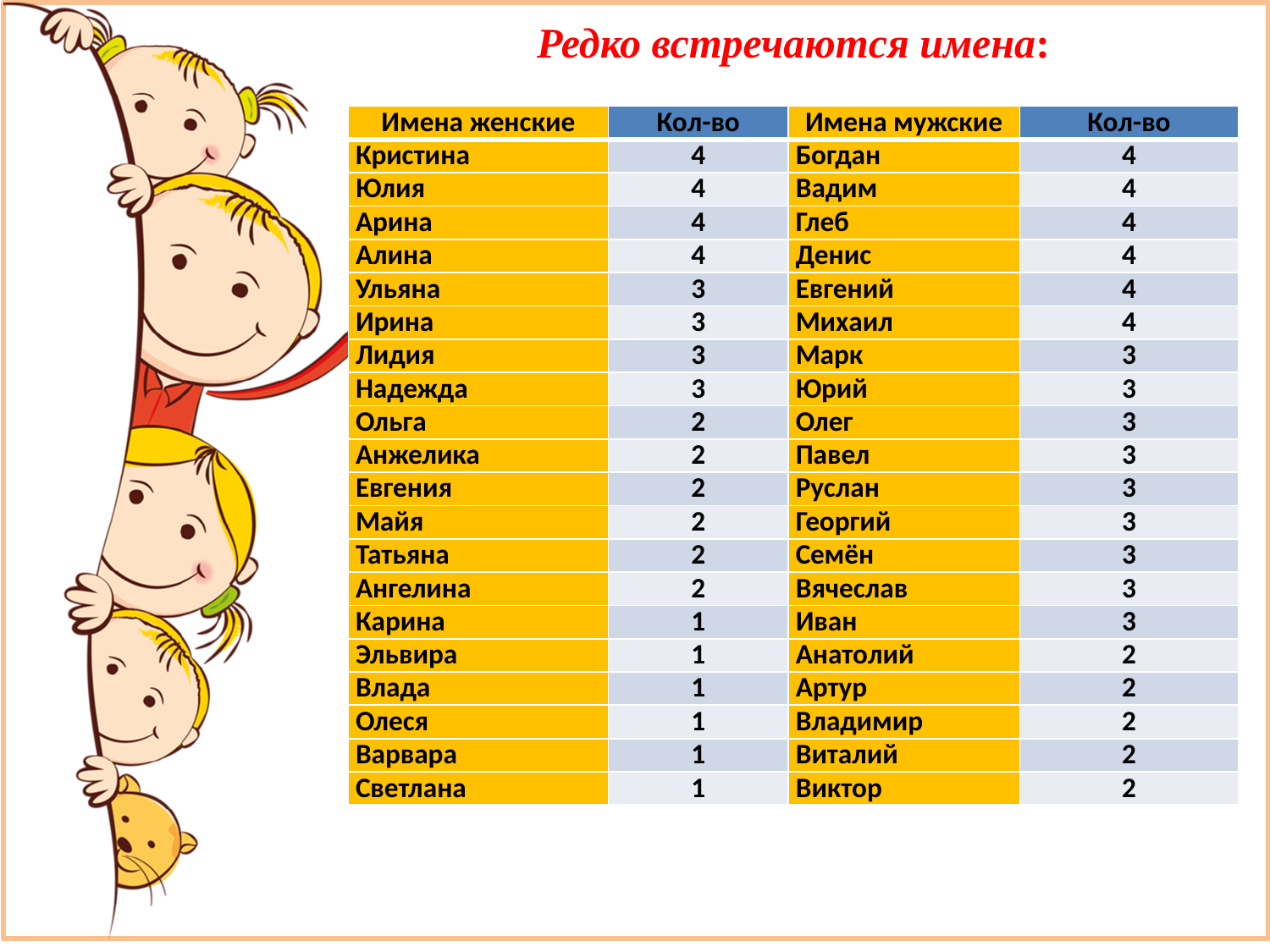

Редко встречаются имена:
| Имена женские | Кол-во | Имена мужские | Кол-во |
| --- | --- | --- | --- |
| Кристина | 4 | Богдан | 4 |
| Юлия | 4 | Вадим | 4 |
| Арина | 4 | Глеб | 4 |
| Алина | 4 | Денис | 4 |
| Ульяна | 3 | Евгений | 4 |
| Ирина | 3 | Михаил | 4 |
| Лидия | 3 | Марк | 3 |
| Надежда | 3 | Юрий | 3 |
| Ольга | 2 | Олег | 3 |
| Анжелика | 2 | Павел | 3 |
| Евгения | 2 | Руслан | 3 |
| Майя | 2 | Георгий | 3 |
| Татьяна | 2 | Семён | 3 |
| Ангелина | 2 | Вячеслав | 3 |
| Карина | 1 | Иван | 3 |
| Эльвира | 1 | Анатолий | 2 |
| Влада | 1 | Артур | 2 |
| Олеся | 1 | Владимир | 2 |
| Варвара | 1 | Виталий | 2 |
| Светлана | 1 | Виктор | 2 |